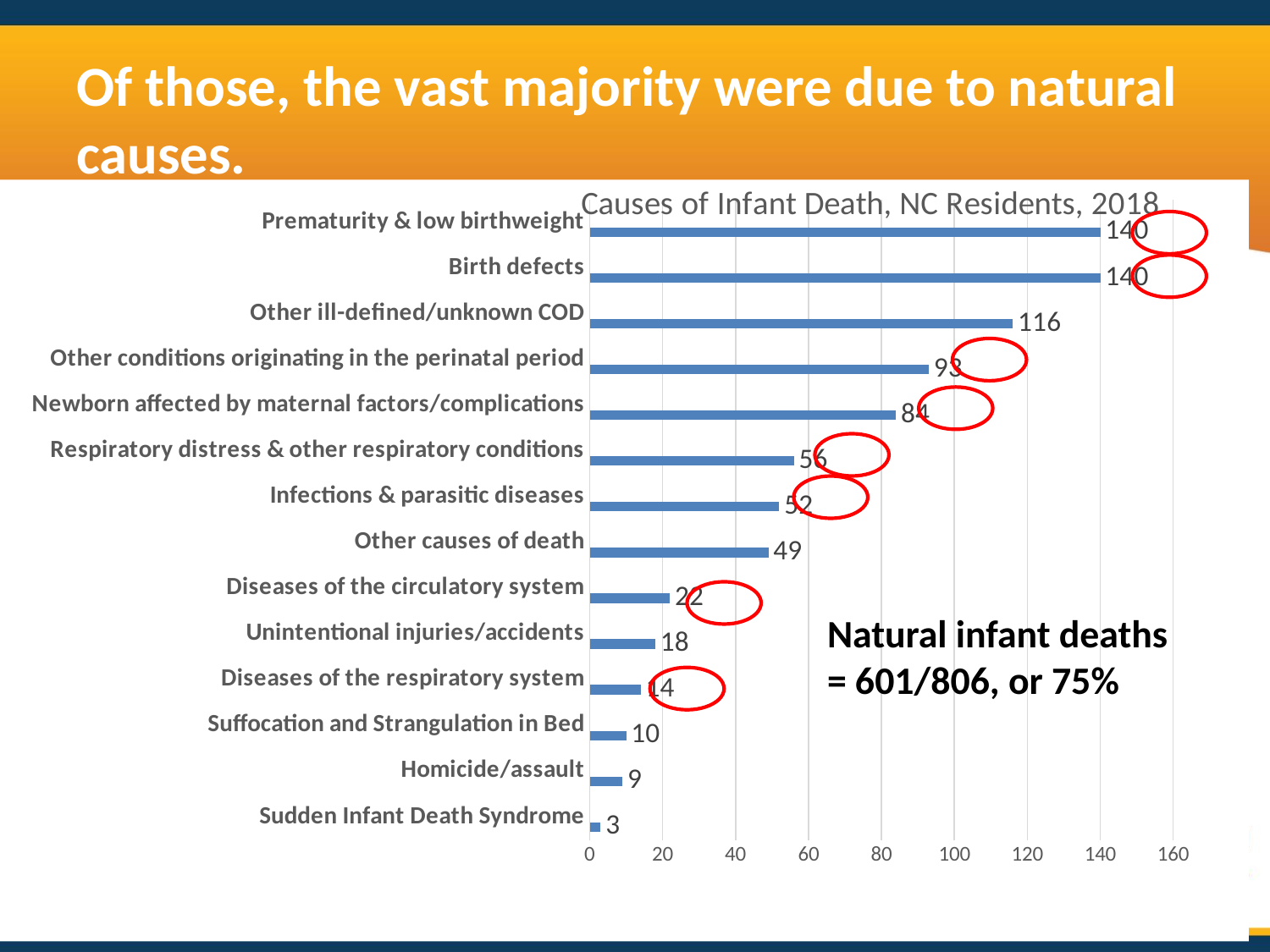

# Of those, the vast majority were due to natural causes.

### Chart: Causes of Infant Death, NC Residents, 2018

| Category | Column3 | Column1 | Column2 |
|---|---|---|---|
| Sudden Infant Death Syndrome | 3.0 | None | None |
| Homicide/assault | 9.0 | None | None |
| Suffocation and Strangulation in Bed | 10.0 | None | None |
| Diseases of the respiratory system | 14.0 | None | None |
| Unintentional injuries/accidents | 18.0 | None | None |
| Diseases of the circulatory system | 22.0 | None | None |
| Other causes of death | 49.0 | None | None |
| Infections & parasitic diseases | 52.0 | None | None |
| Respiratory distress & other respiratory conditions | 56.0 | None | None |
| Newborn affected by maternal factors/complications | 84.0 | None | None |
| Other conditions originating in the perinatal period | 93.0 | None | None |
| Other ill-defined/unknown COD | 116.0 | None | None |
| Birth defects | 140.0 | None | None |
| Prematurity & low birthweight | 140.0 | None | None |

Natural infant deaths = 601/806, or 75%